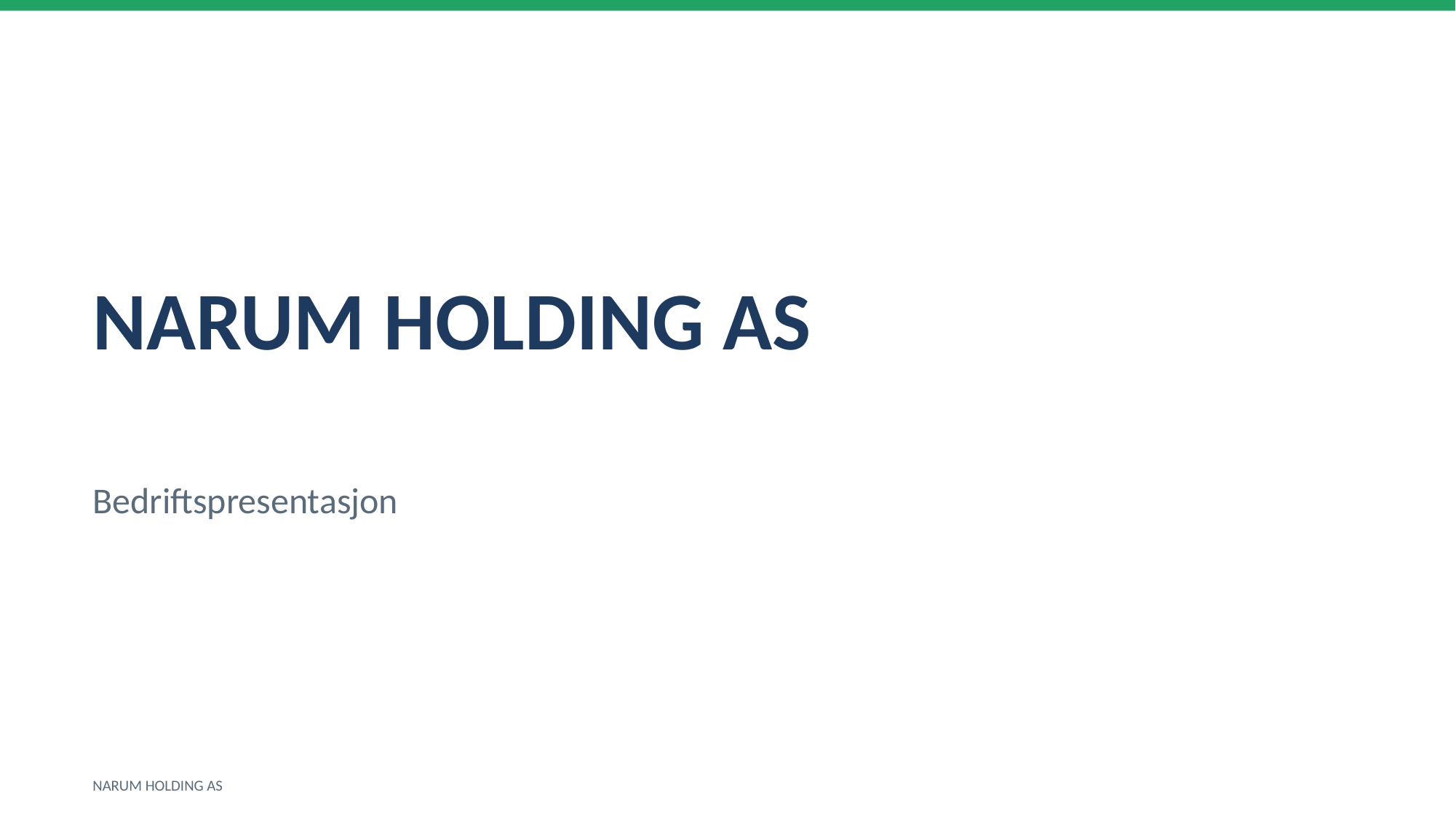

NARUM HOLDING AS
Bedriftspresentasjon
NARUM HOLDING AS